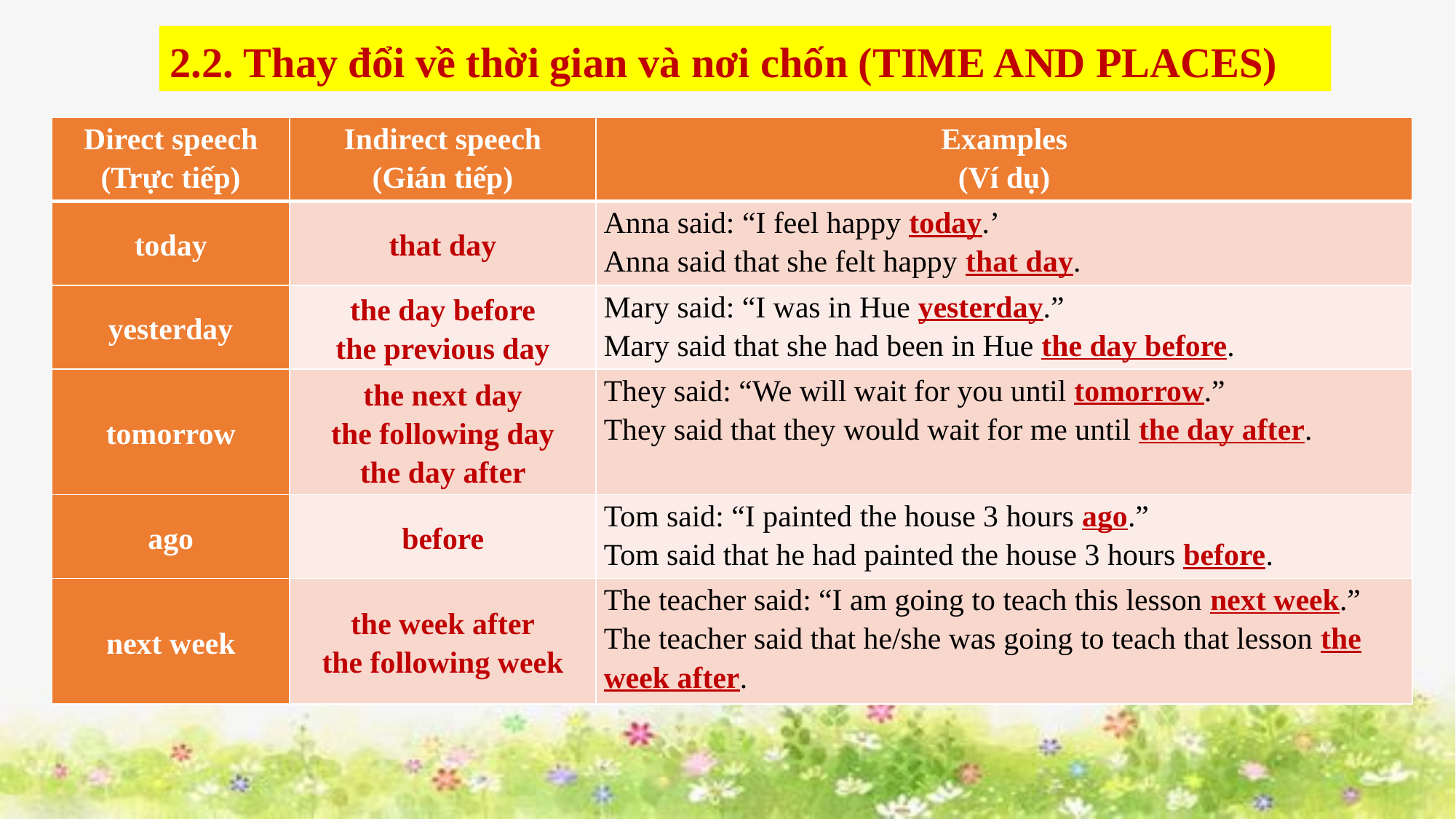

2.2. Thay đổi về thời gian và nơi chốn (TIME AND PLACES)
| Direct speech (Trực tiếp) | Indirect speech (Gián tiếp) | Examples (Ví dụ) |
| --- | --- | --- |
| today | that day | Anna said: “I feel happy today.’ Anna said that she felt happy that day. |
| yesterday | the day before the previous day | Mary said: “I was in Hue yesterday.” Mary said that she had been in Hue the day before. |
| tomorrow | the next day the following day the day after | They said: “We will wait for you until tomorrow.” They said that they would wait for me until the day after. |
| ago | before | Tom said: “I painted the house 3 hours ago.” Tom said that he had painted the house 3 hours before. |
| next week | the week after the following week | The teacher said: “I am going to teach this lesson next week.” The teacher said that he/she was going to teach that lesson the week after. |